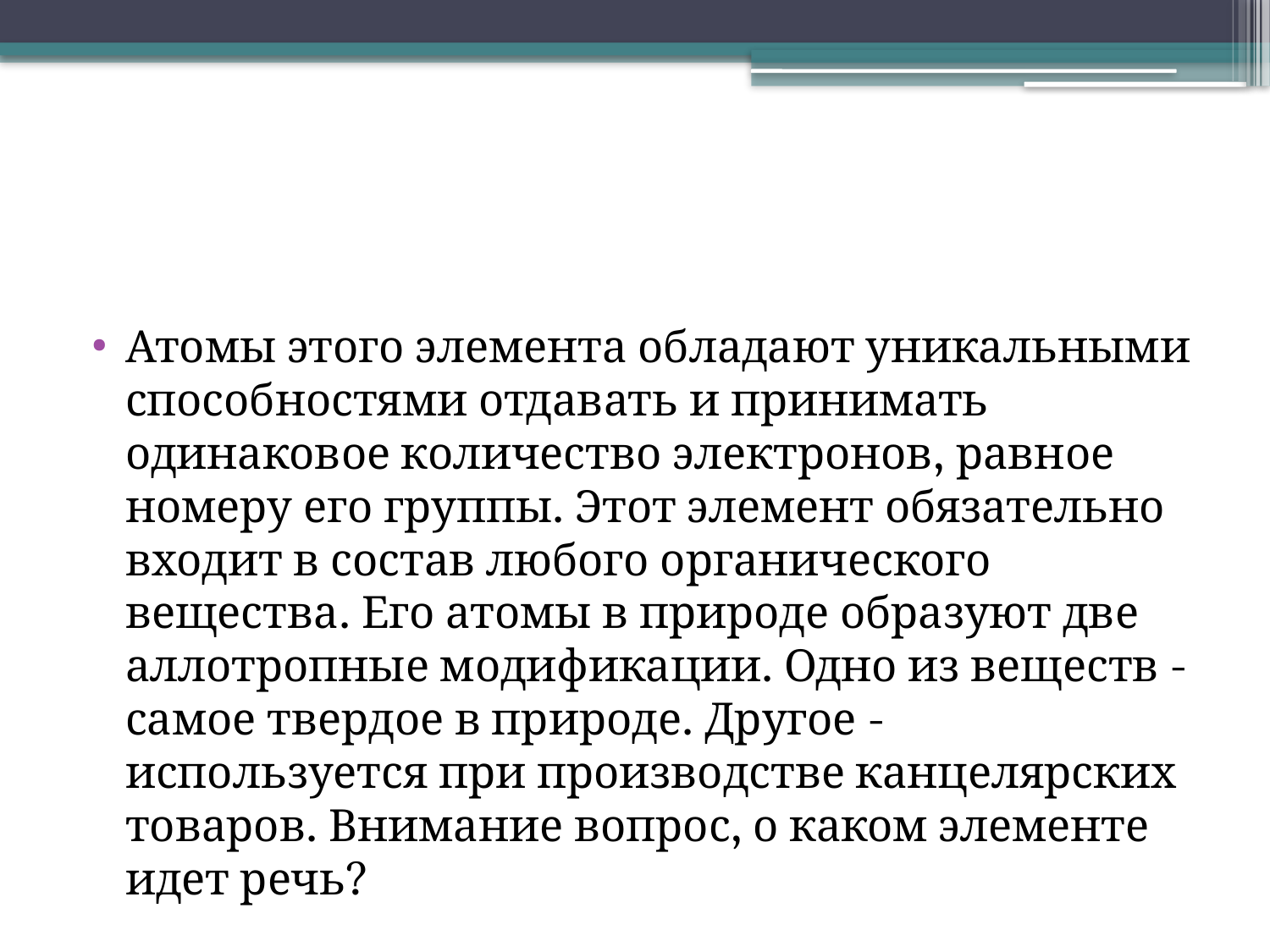

#
Атомы этого элемента обладают уникальными способностями отдавать и принимать одинаковое количество электронов, равное номеру его группы. Этот элемент обязательно входит в состав любого органического вещества. Его атомы в природе образуют две аллотропные модификации. Одно из веществ - самое твердое в природе. Другое - используется при производстве канцелярских товаров. Внимание вопрос, о каком элементе идет речь?